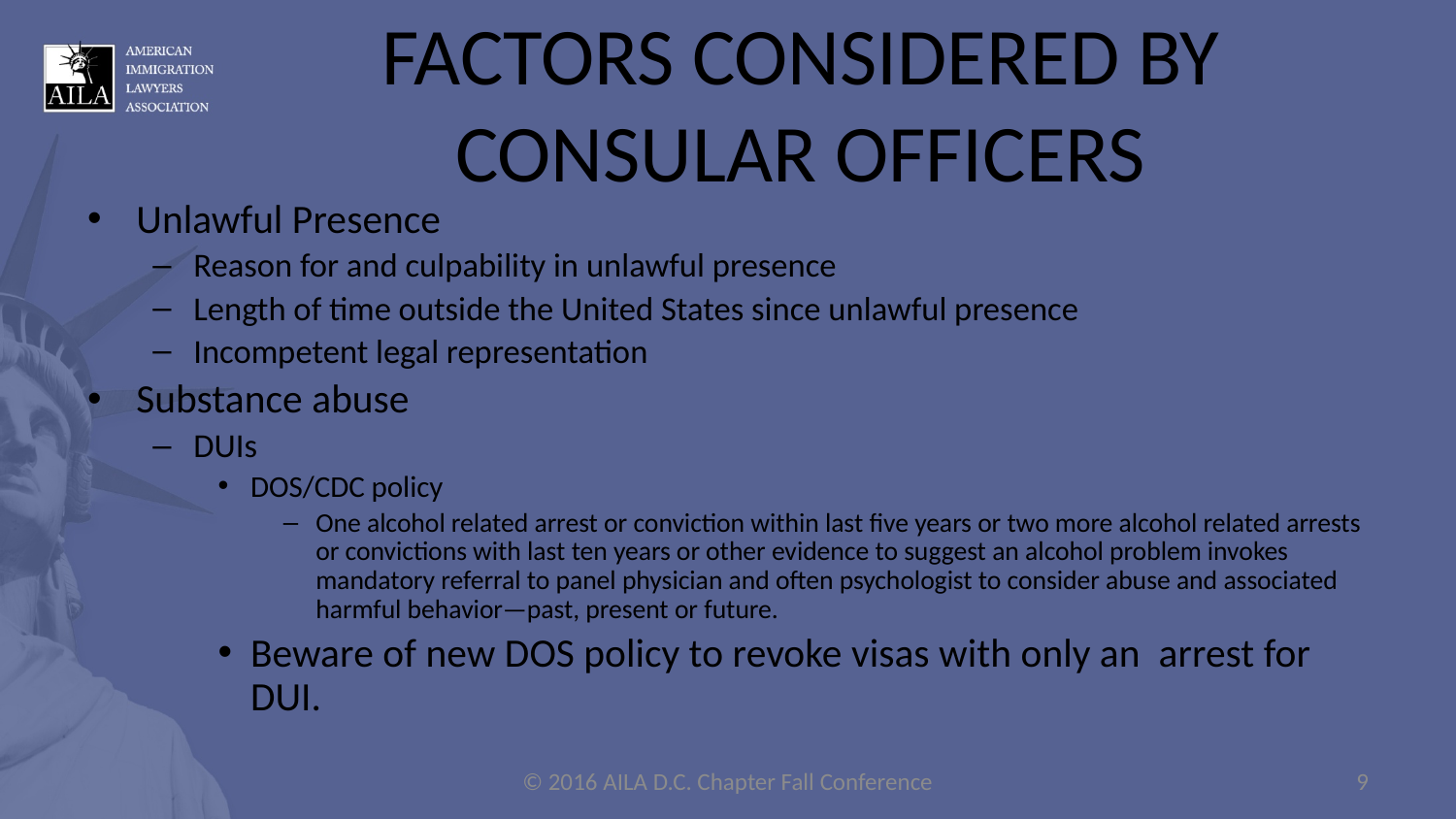

# FACTORS CONSIDERED BY CONSULAR OFFICERS
Unlawful Presence
Reason for and culpability in unlawful presence
Length of time outside the United States since unlawful presence
Incompetent legal representation
Substance abuse
DUIs
DOS/CDC policy
One alcohol related arrest or conviction within last five years or two more alcohol related arrests or convictions with last ten years or other evidence to suggest an alcohol problem invokes mandatory referral to panel physician and often psychologist to consider abuse and associated harmful behavior—past, present or future.
Beware of new DOS policy to revoke visas with only an  arrest for DUI.

© 2016 AILA D.C. Chapter Fall Conference
9